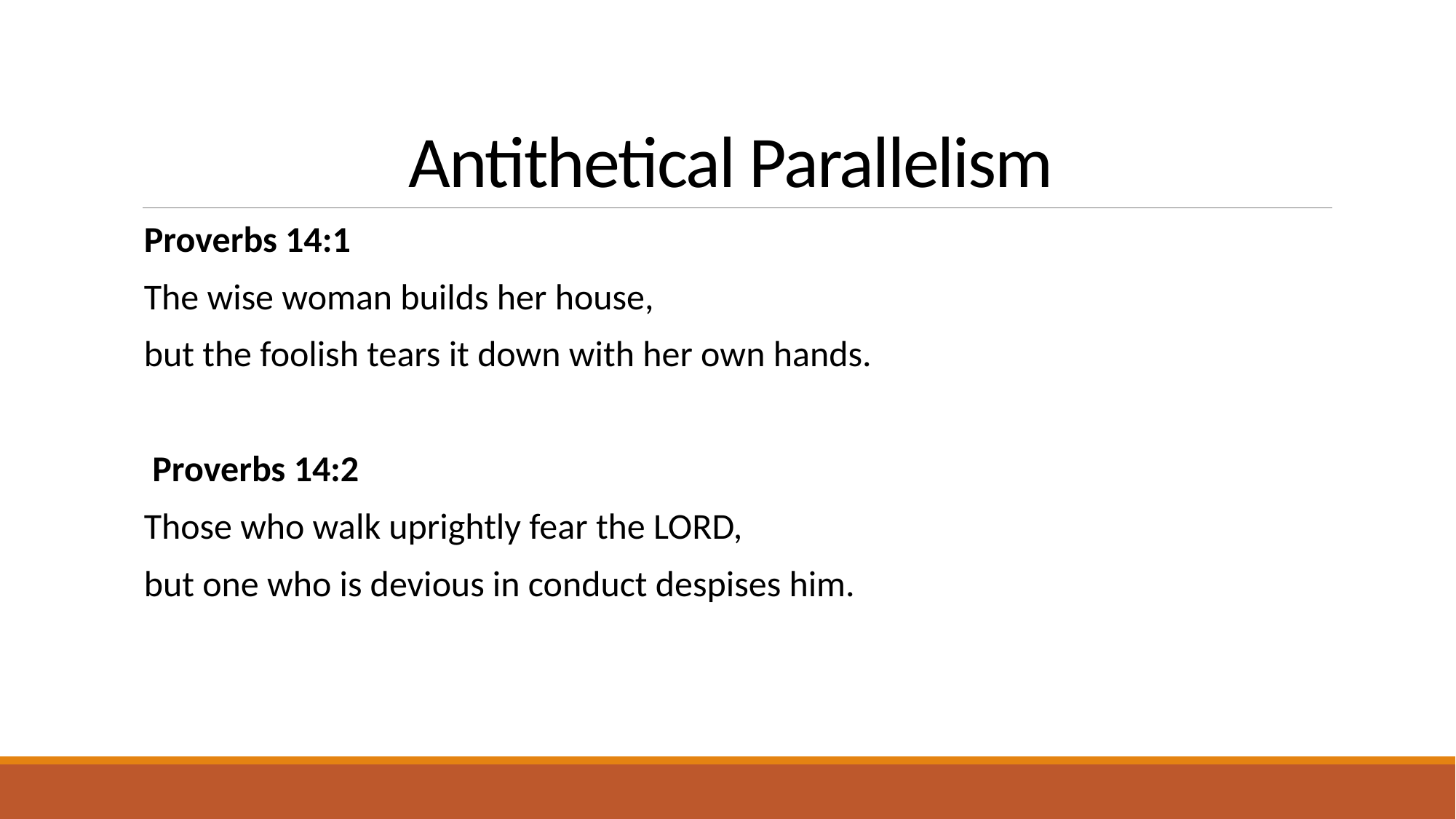

# Antithetical Parallelism
Proverbs 14:1
The wise woman builds her house,
but the foolish tears it down with her own hands.

 Proverbs 14:2
Those who walk uprightly fear the LORD,
but one who is devious in conduct despises him.